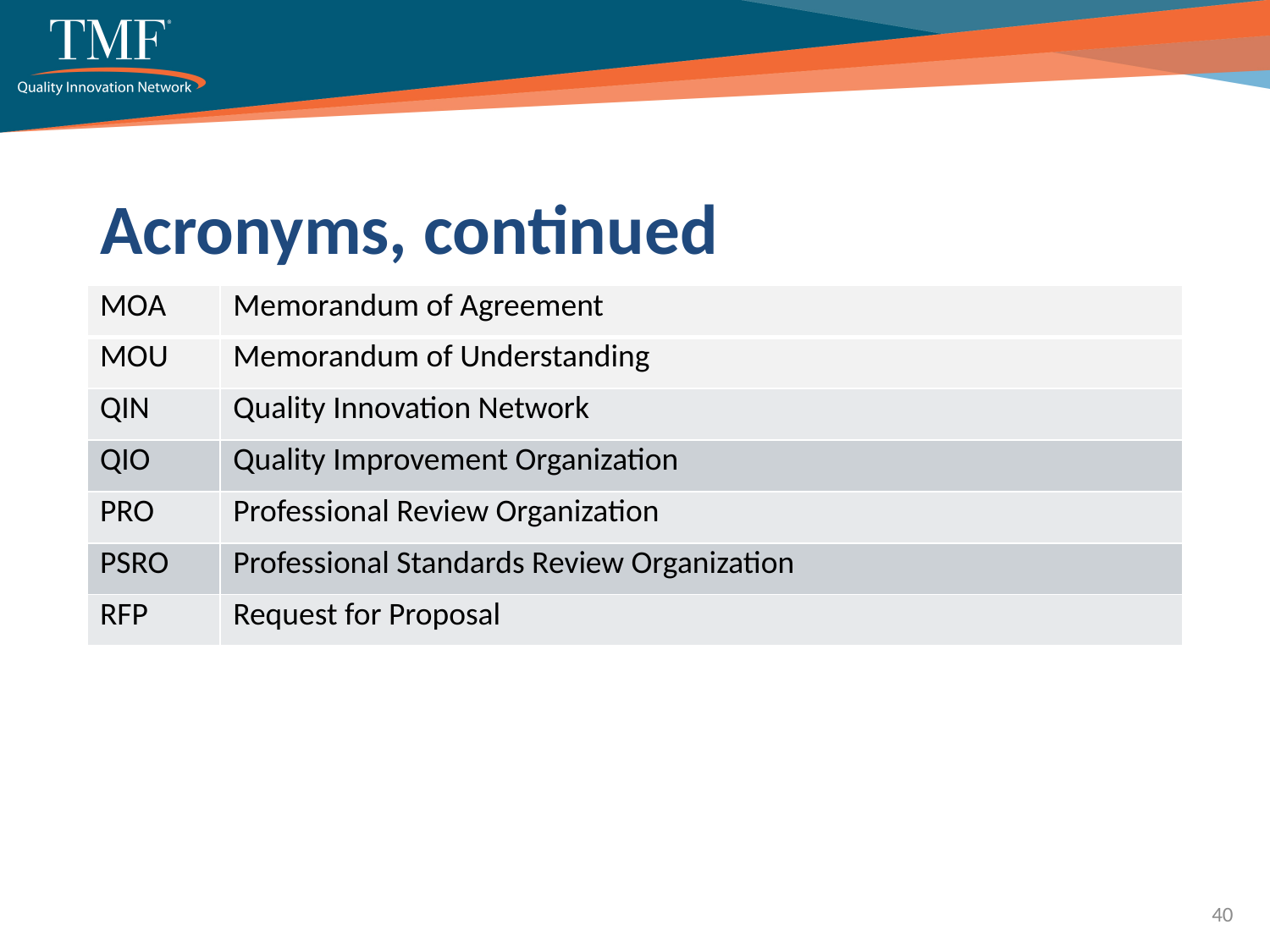

# Acronyms, continued
| MOA | Memorandum of Agreement |
| --- | --- |
| MOU | Memorandum of Understanding |
| QIN | Quality Innovation Network |
| QIO | Quality Improvement Organization |
| PRO | Professional Review Organization |
| PSRO | Professional Standards Review Organization |
| RFP | Request for Proposal |
40